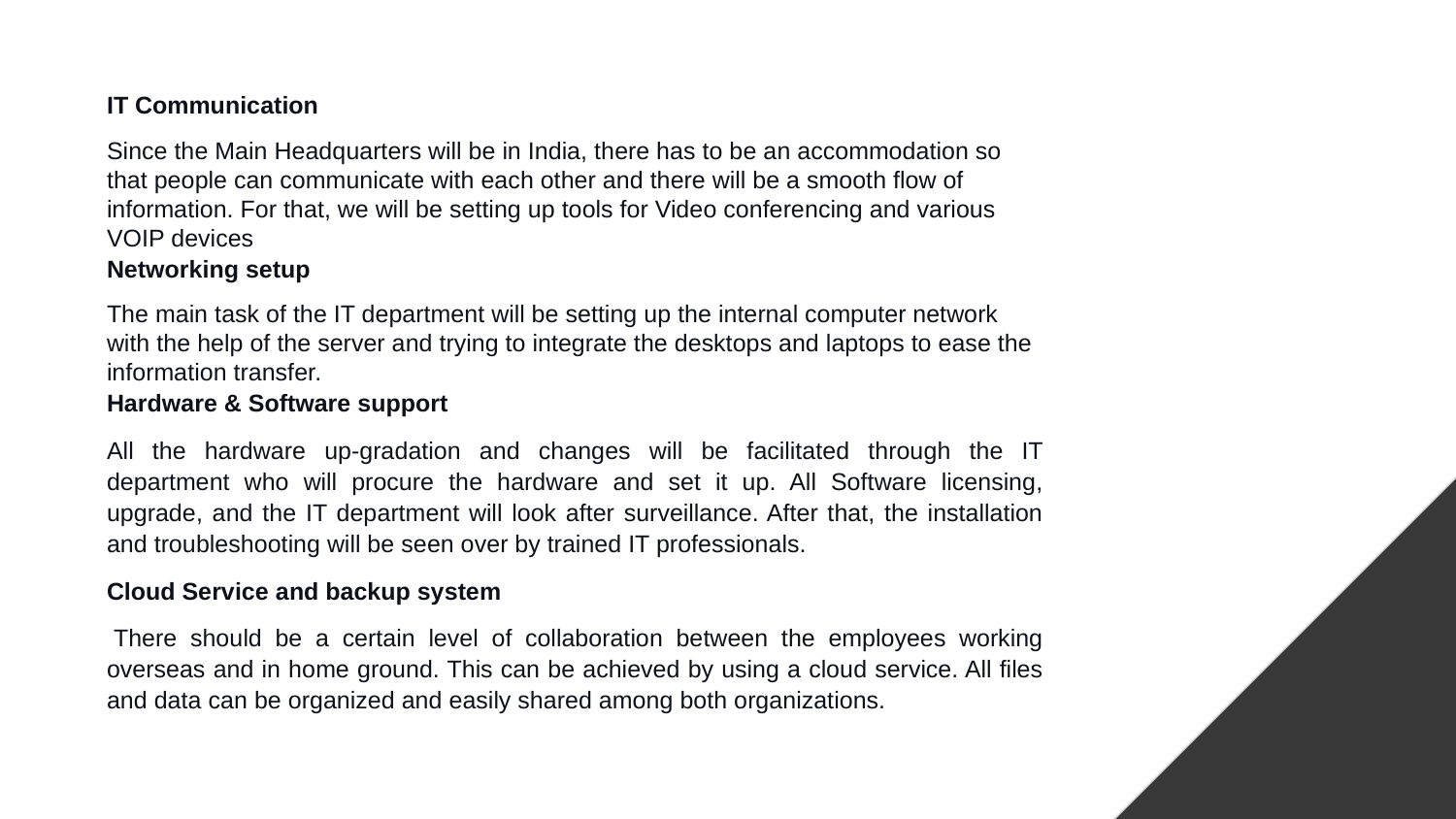

IT Communication
Since the Main Headquarters will be in India, there has to be an accommodation so that people can communicate with each other and there will be a smooth flow of information. For that, we will be setting up tools for Video conferencing and various VOIP devices
Networking setup
The main task of the IT department will be setting up the internal computer network with the help of the server and trying to integrate the desktops and laptops to ease the information transfer.
Hardware & Software support
All the hardware up-gradation and changes will be facilitated through the IT department who will procure the hardware and set it up. All Software licensing, upgrade, and the IT department will look after surveillance. After that, the installation and troubleshooting will be seen over by trained IT professionals.
Cloud Service and backup system
 There should be a certain level of collaboration between the employees working overseas and in home ground. This can be achieved by using a cloud service. All files and data can be organized and easily shared among both organizations.